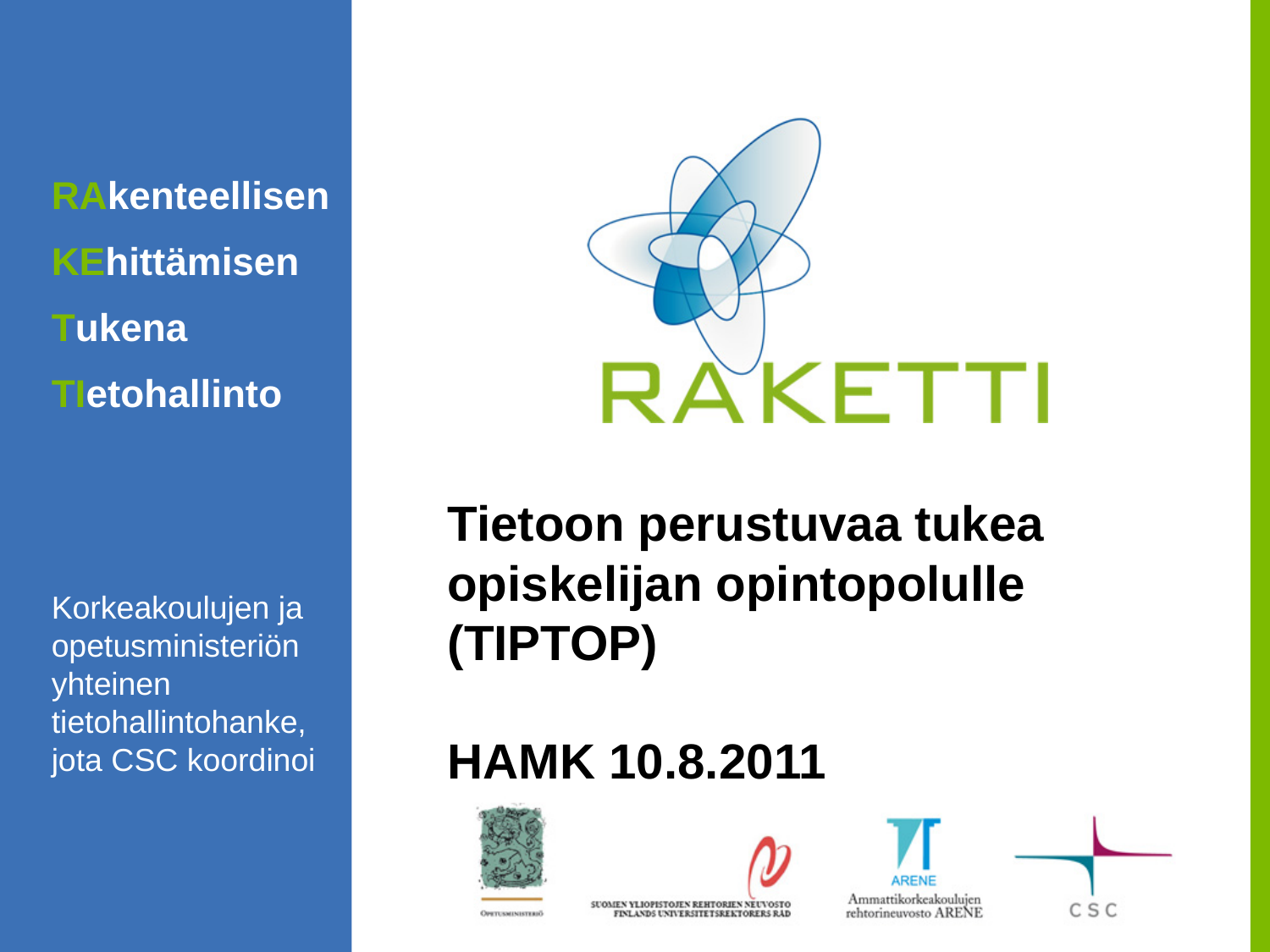

Tietoon perustuvaa tukea opiskelijan opintopolulle (TIPTOP)
HAMK 10.8.2011